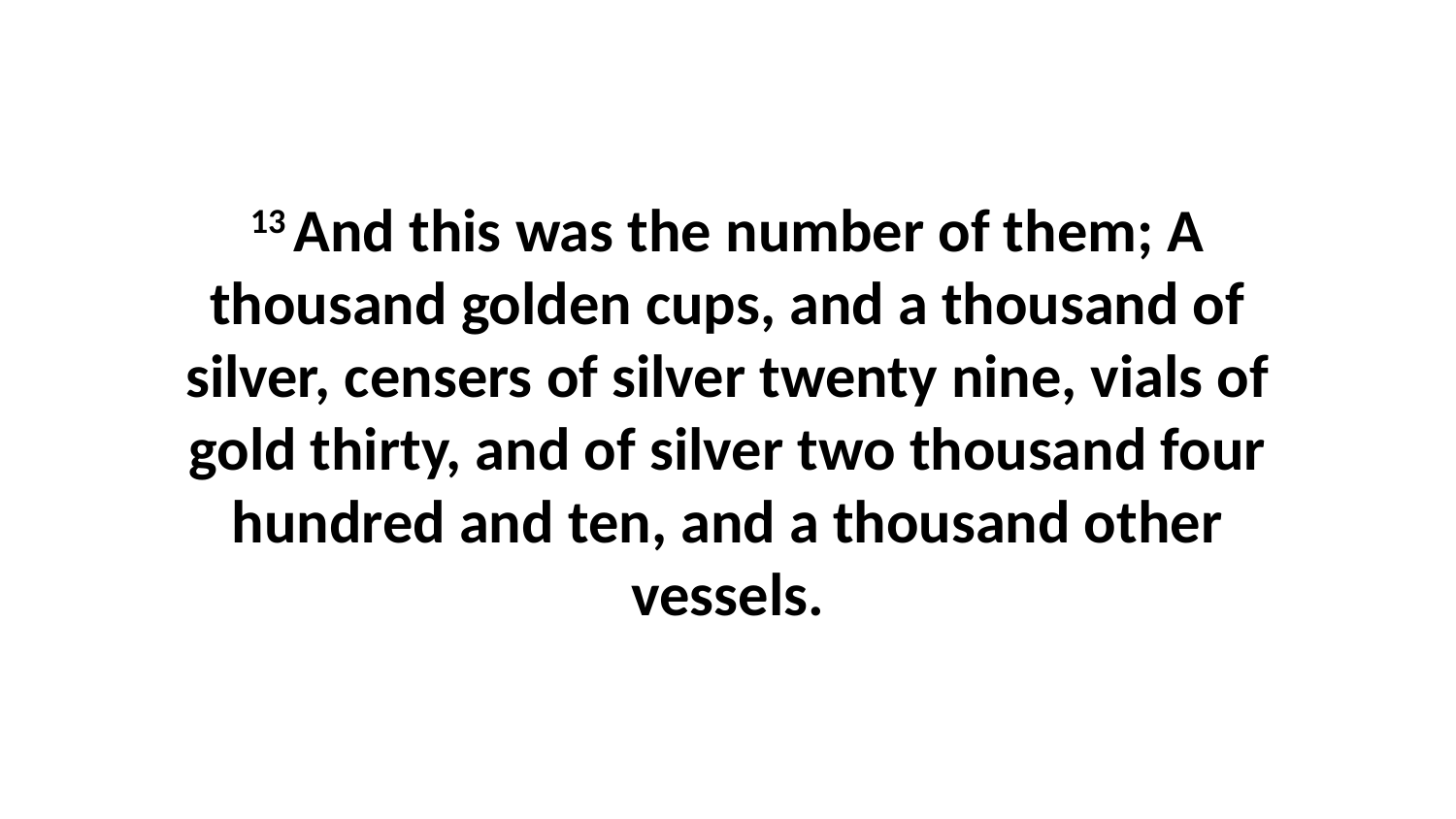

13 And this was the number of them; A thousand golden cups, and a thousand of silver, censers of silver twenty nine, vials of gold thirty, and of silver two thousand four hundred and ten, and a thousand other vessels.